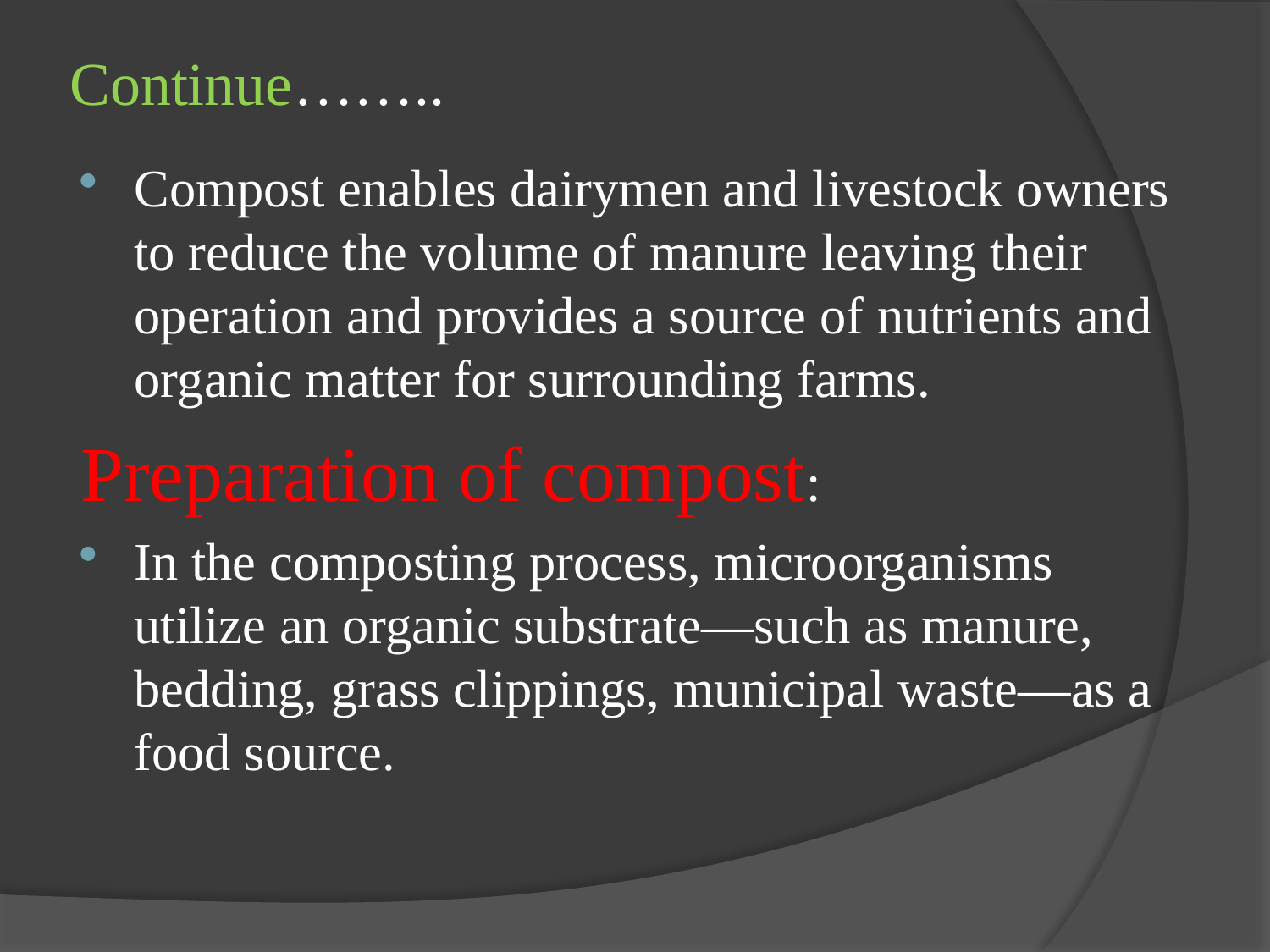

# Continue……..
Compost enables dairymen and livestock owners to reduce the volume of manure leaving their operation and provides a source of nutrients and organic matter for surrounding farms.
Preparation of compost:
In the composting process, microorganisms utilize an organic substrate—such as manure, bedding, grass clippings, municipal waste—as a food source.